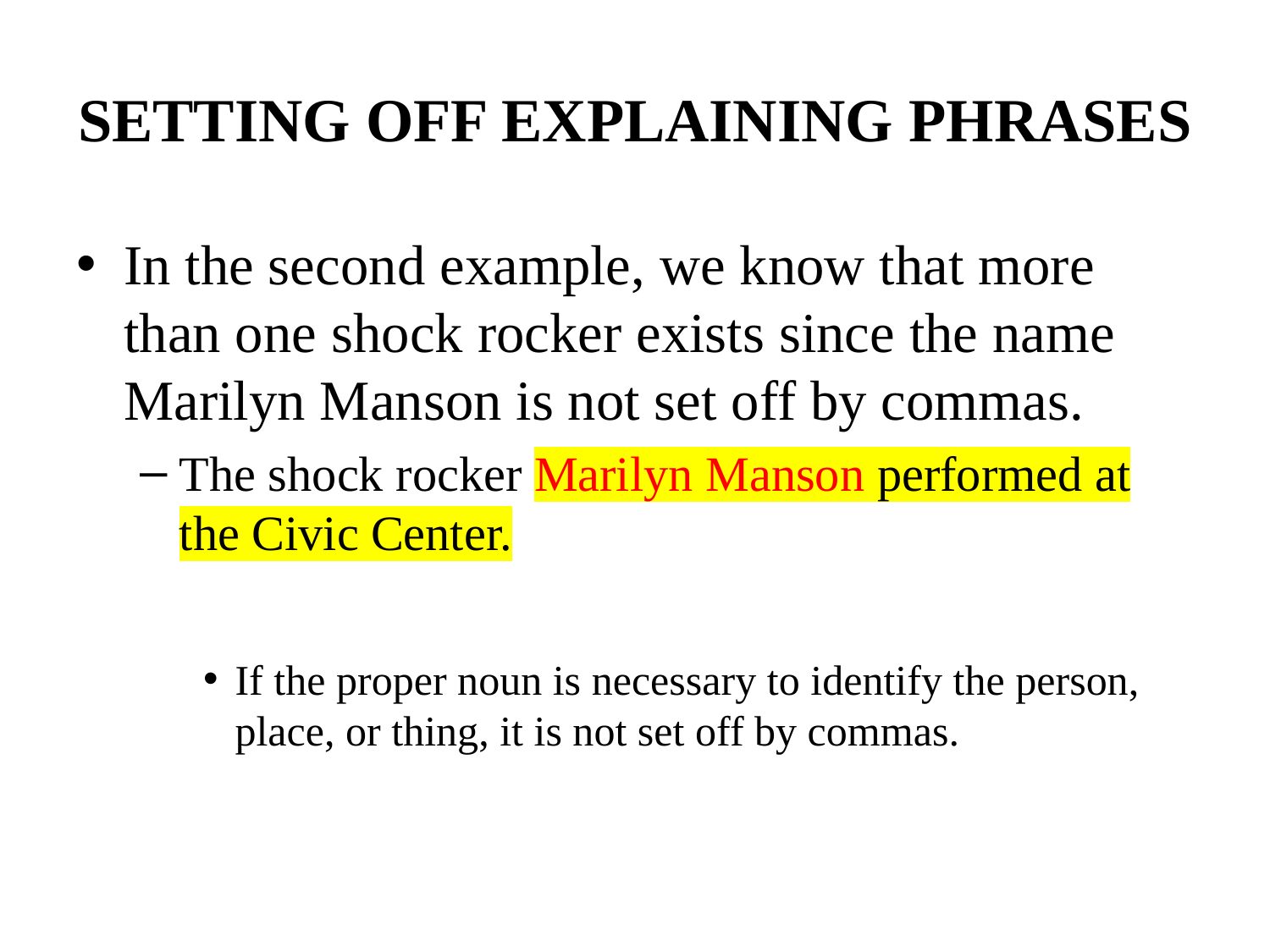

# SETTING OFF EXPLAINING PHRASES
In the second example, we know that more than one shock rocker exists since the name Marilyn Manson is not set off by commas.
The shock rocker Marilyn Manson performed at the Civic Center.

If the proper noun is necessary to identify the person, place, or thing, it is not set off by commas.